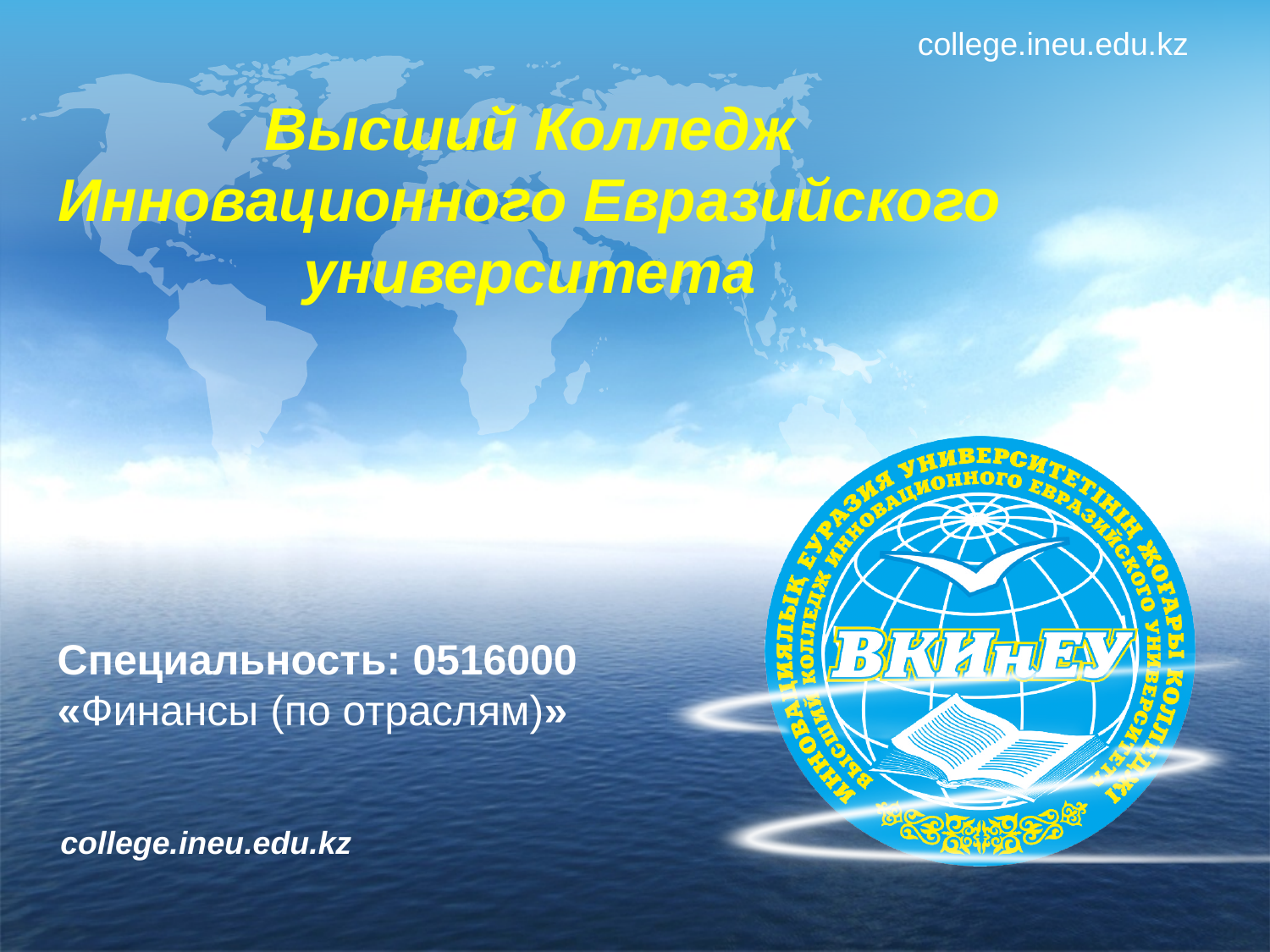

college.ineu.edu.kz
Специальность: 0516000 «Финансы (по отраслям)»
college.ineu.edu.kz